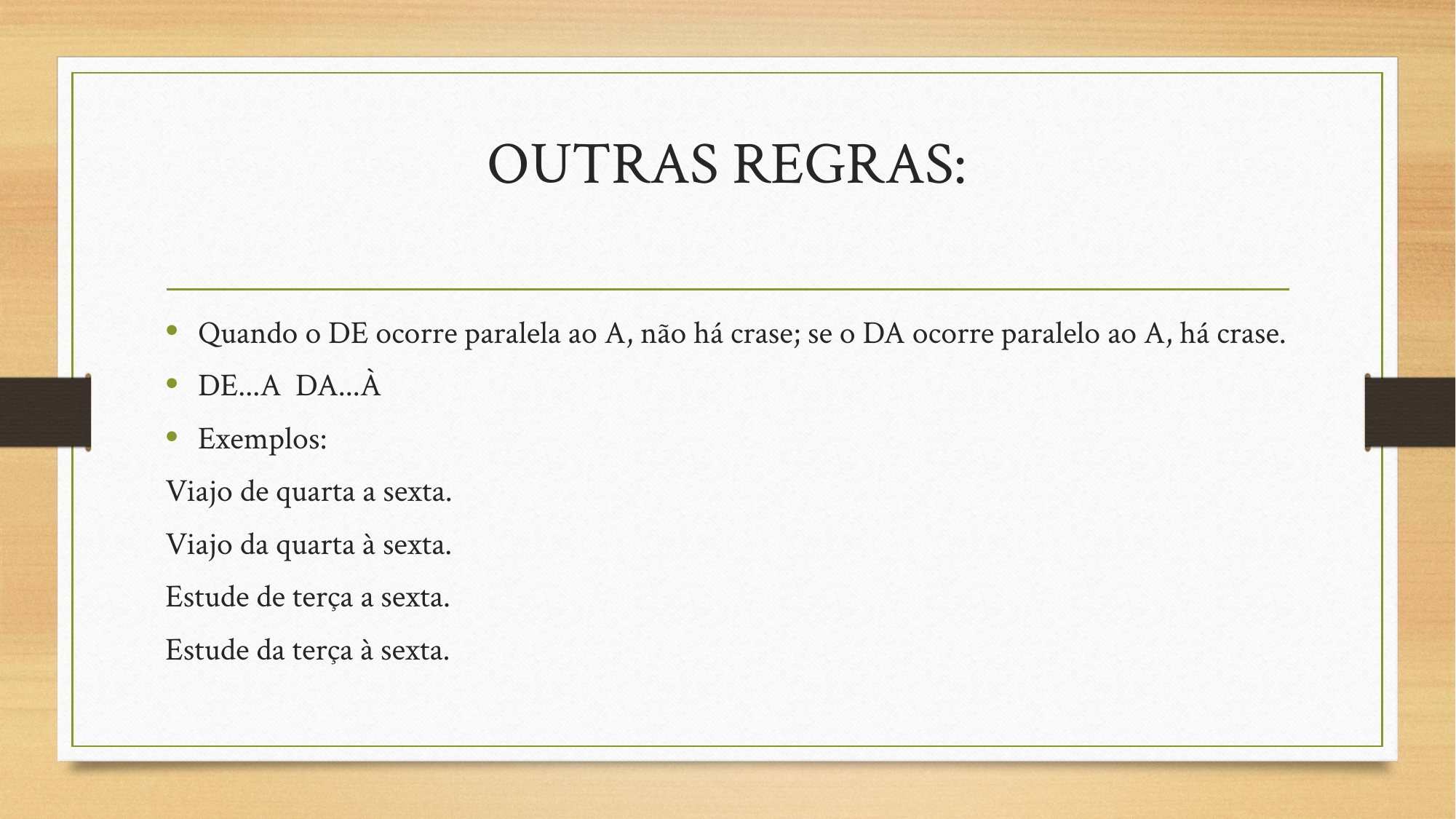

# OUTRAS REGRAS:
Quando o DE ocorre paralela ao A, não há crase; se o DA ocorre paralelo ao A, há crase.
DE...A  DA...À
Exemplos:
Viajo de quarta a sexta.
Viajo da quarta à sexta.
Estude de terça a sexta.
Estude da terça à sexta.